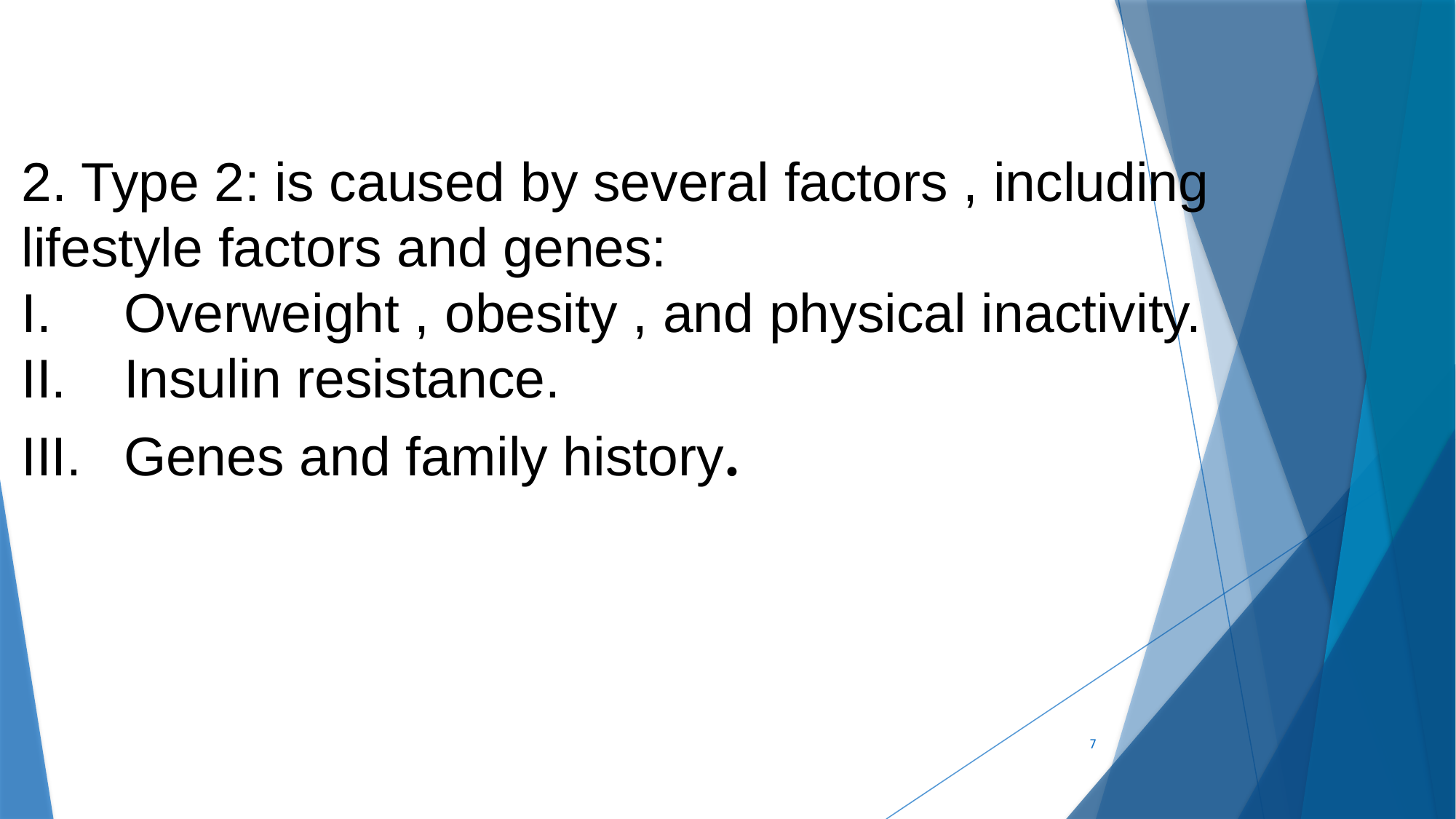

2. Type 2: is caused by several factors , including lifestyle factors and genes:
Overweight , obesity , and physical inactivity.
Insulin resistance.
Genes and family history.
7